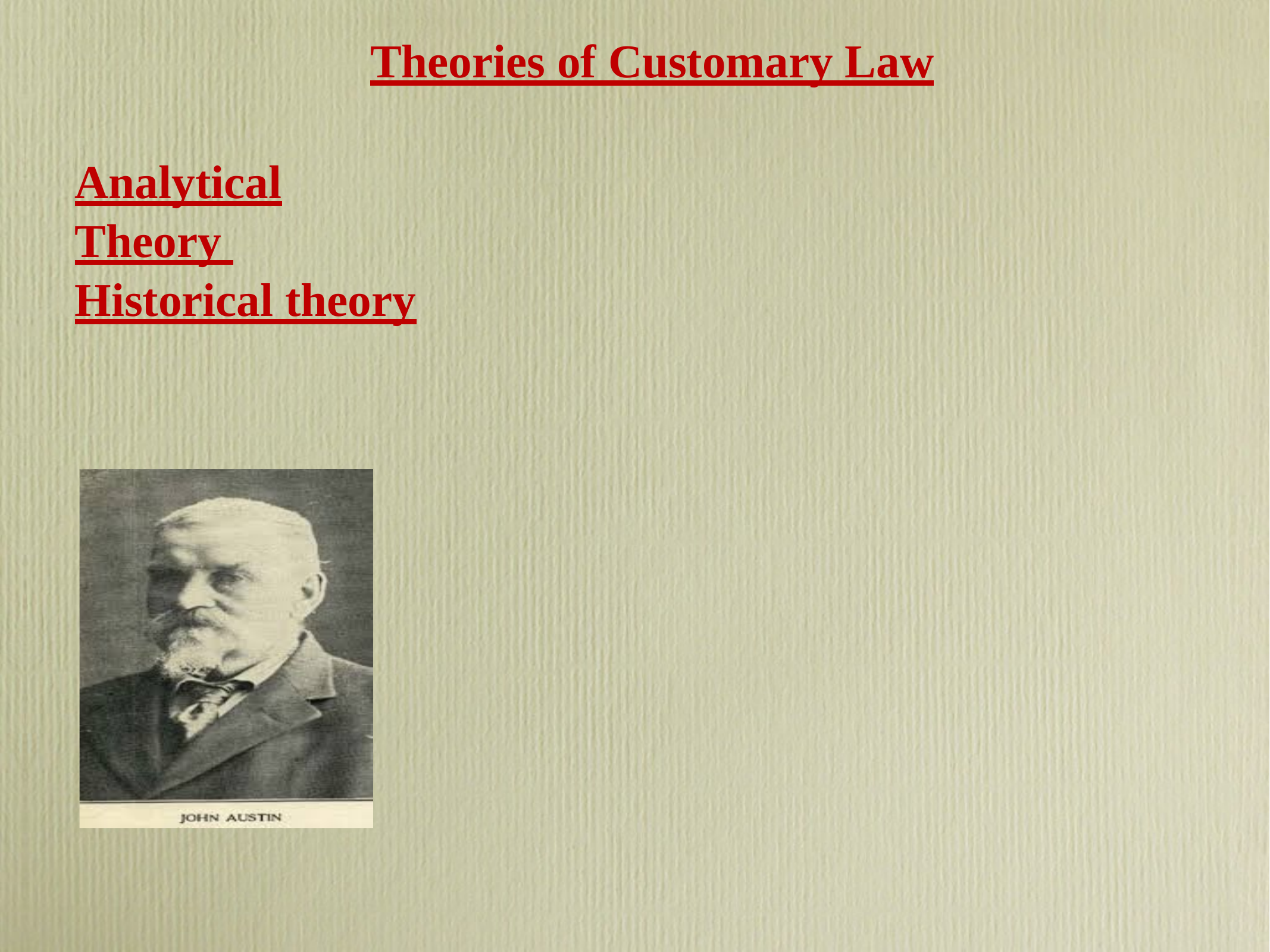

Theories of Customary Law
Analytical Theory  Historical theory